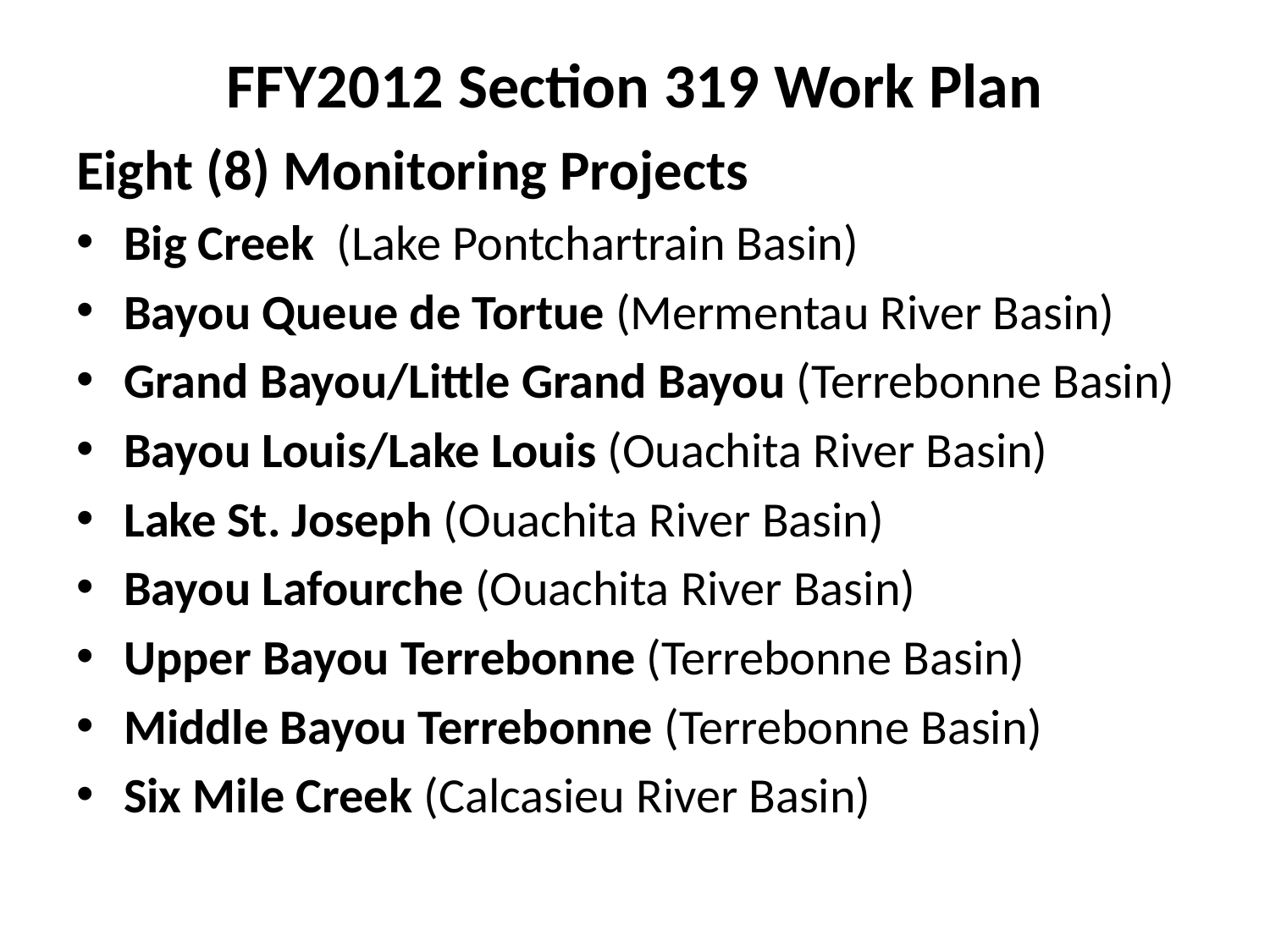

# FFY2012 Section 319 Work Plan
Eight (8) Monitoring Projects
Big Creek  (Lake Pontchartrain Basin)
Bayou Queue de Tortue (Mermentau River Basin)
Grand Bayou/Little Grand Bayou (Terrebonne Basin)
Bayou Louis/Lake Louis (Ouachita River Basin)
Lake St. Joseph (Ouachita River Basin)
Bayou Lafourche (Ouachita River Basin)
Upper Bayou Terrebonne (Terrebonne Basin)
Middle Bayou Terrebonne (Terrebonne Basin)
Six Mile Creek (Calcasieu River Basin)